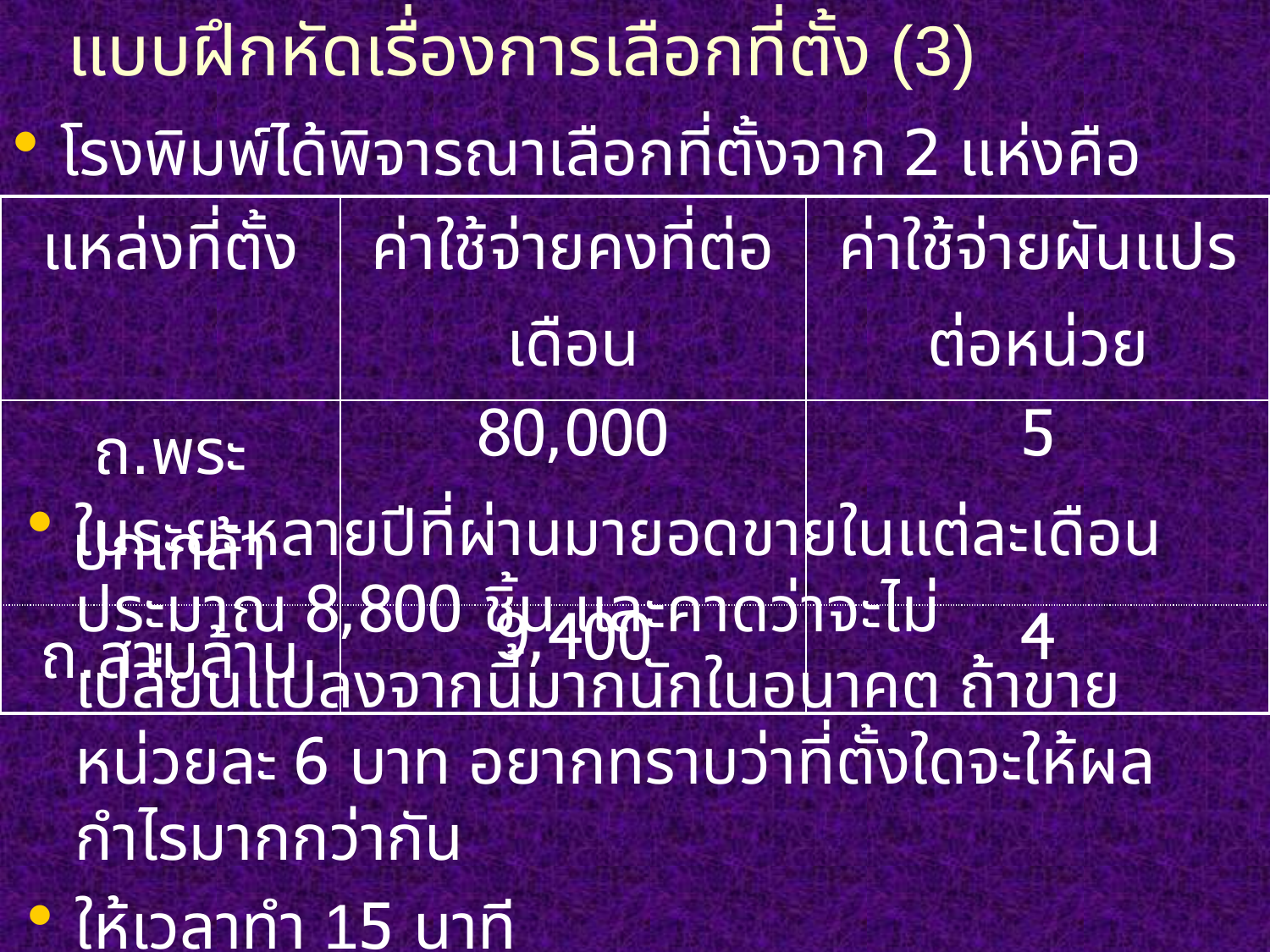

# แบบฝึกหัดเรื่องการเลือกที่ตั้ง (3)
โรงพิมพ์ได้พิจารณาเลือกที่ตั้งจาก 2 แห่งคือ
| แหล่งที่ตั้ง | ค่าใช้จ่ายคงที่ต่อเดือน | ค่าใช้จ่ายผันแปรต่อหน่วย |
| --- | --- | --- |
| ถ.พระปกเกล้า | 80,000 | 5 |
| ถ.สามล้าน | 9,400 | 4 |
ในระยะหลายปีที่ผ่านมายอดขายในแต่ละเดือนประมาณ 8,800 ชิ้น และคาดว่าจะไม่เปลี่ยนแปลงจากนี้มากนักในอนาคต ถ้าขายหน่วยละ 6 บาท อยากทราบว่าที่ตั้งใดจะให้ผลกำไรมากกว่ากัน
ให้เวลาทำ 15 นาที